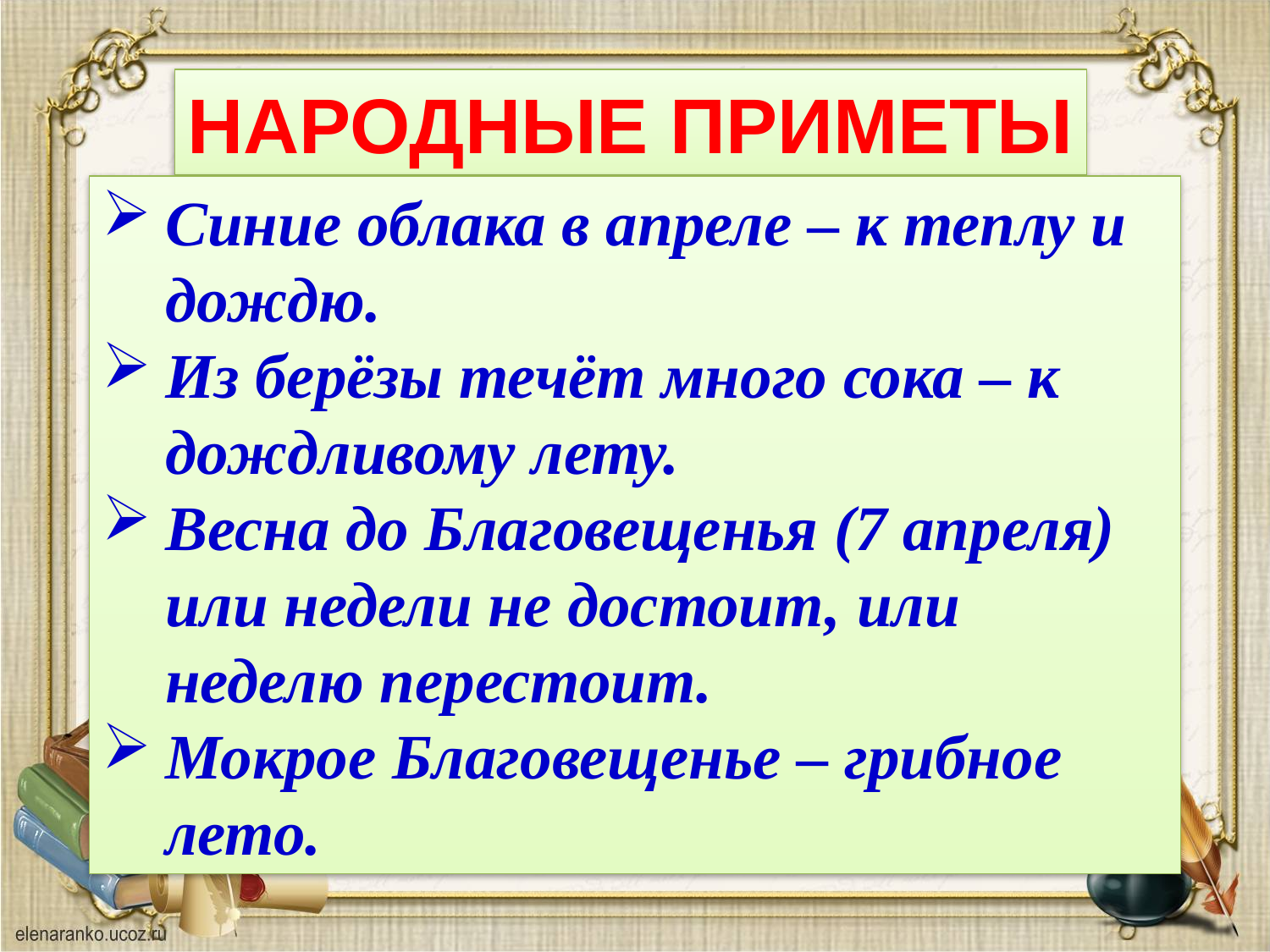

Народные приметы
Синие облака в апреле – к теплу и дождю.
Из берёзы течёт много сока – к дождливому лету.
Весна до Благовещенья (7 апреля) или недели не достоит, или неделю перестоит.
Мокрое Благовещенье – грибное лето.